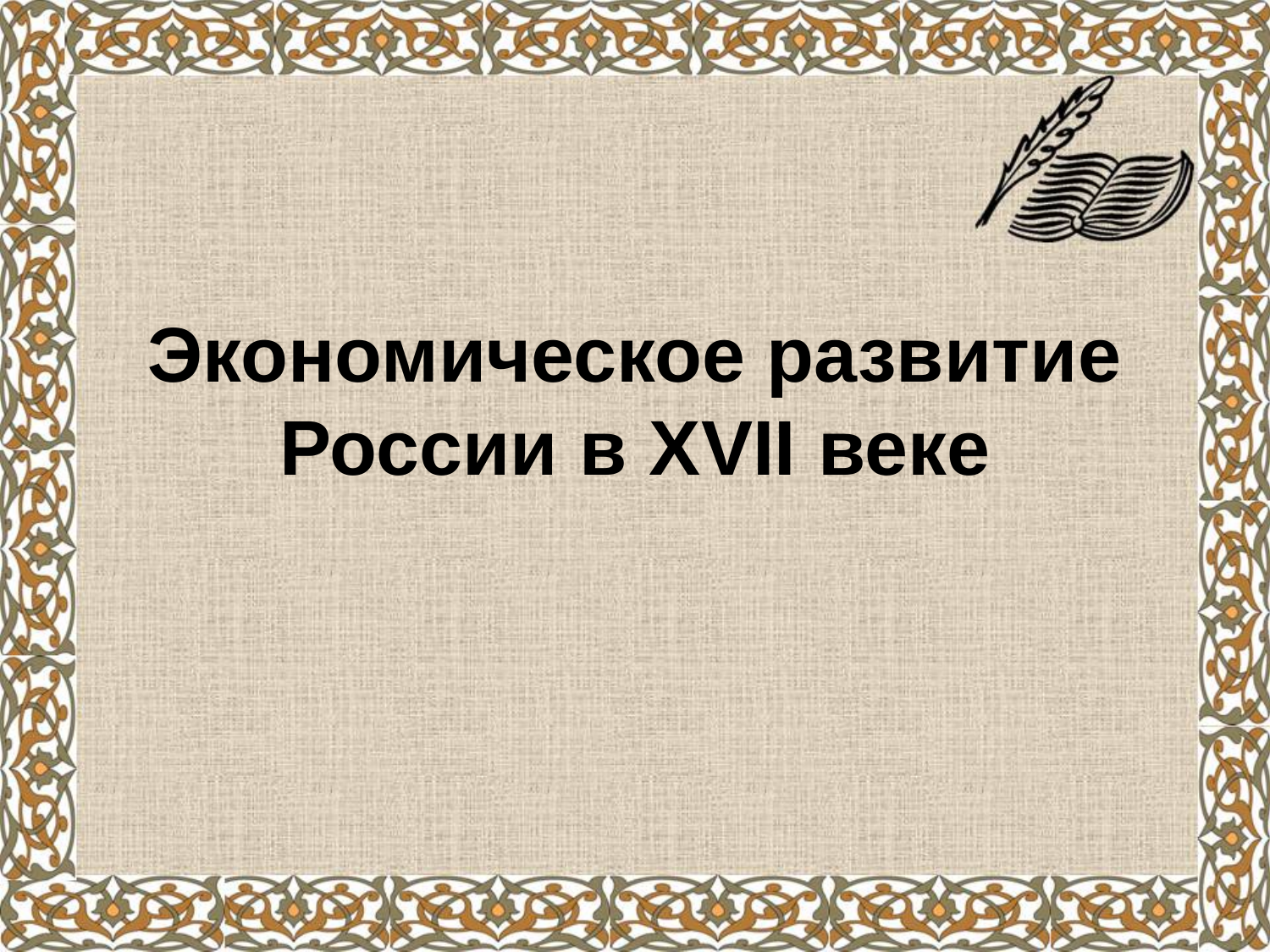

# Экономическое развитие России в XVII веке